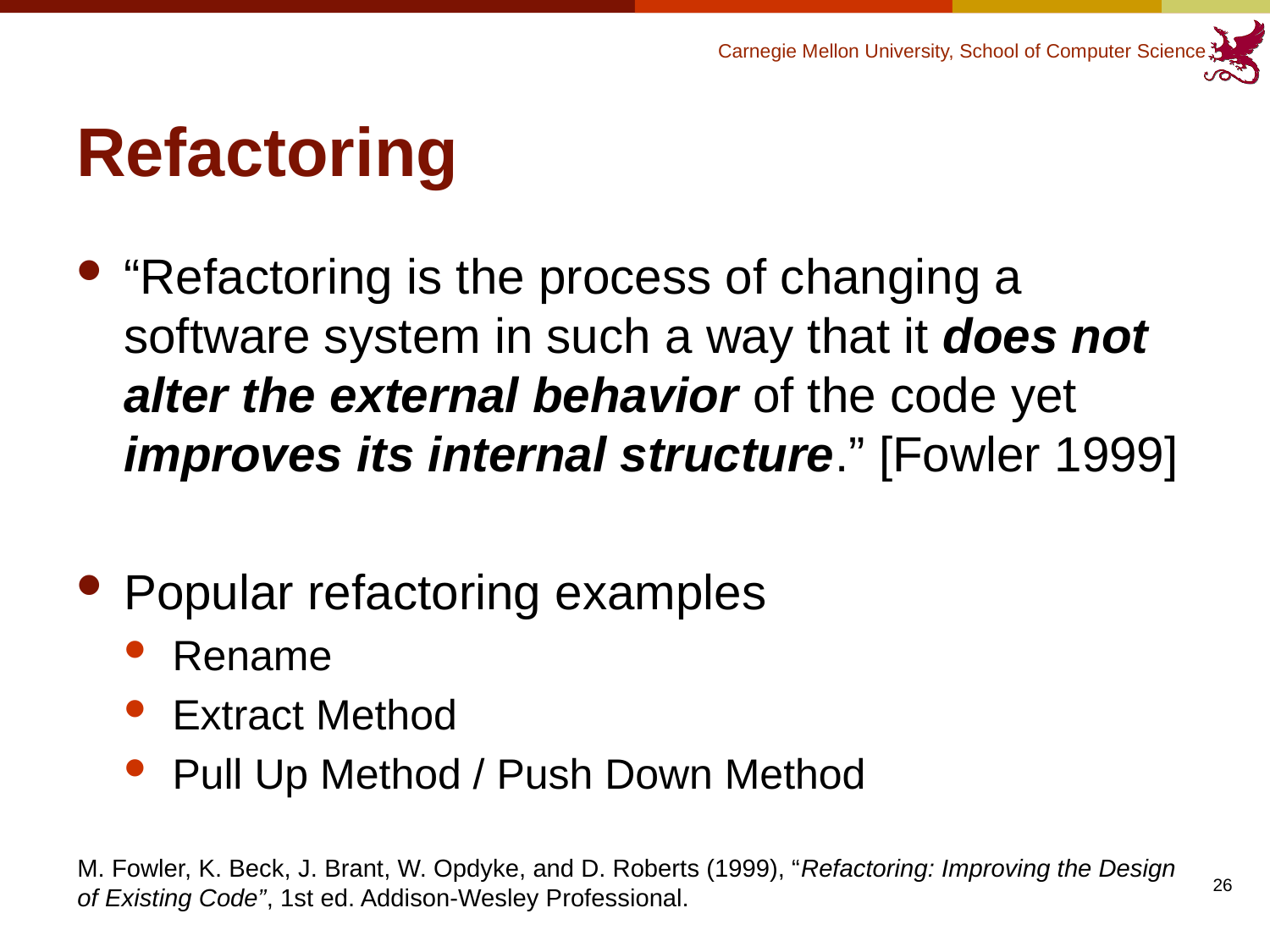

# Refactoring
“Refactoring is the process of changing a software system in such a way that it does not alter the external behavior of the code yet improves its internal structure.” [Fowler 1999]

Popular refactoring examples
Rename
Extract Method
Pull Up Method / Push Down Method
M. Fowler, K. Beck, J. Brant, W. Opdyke, and D. Roberts (1999), “Refactoring: Improving the Design of Existing Code”, 1st ed. Addison-Wesley Professional.
26